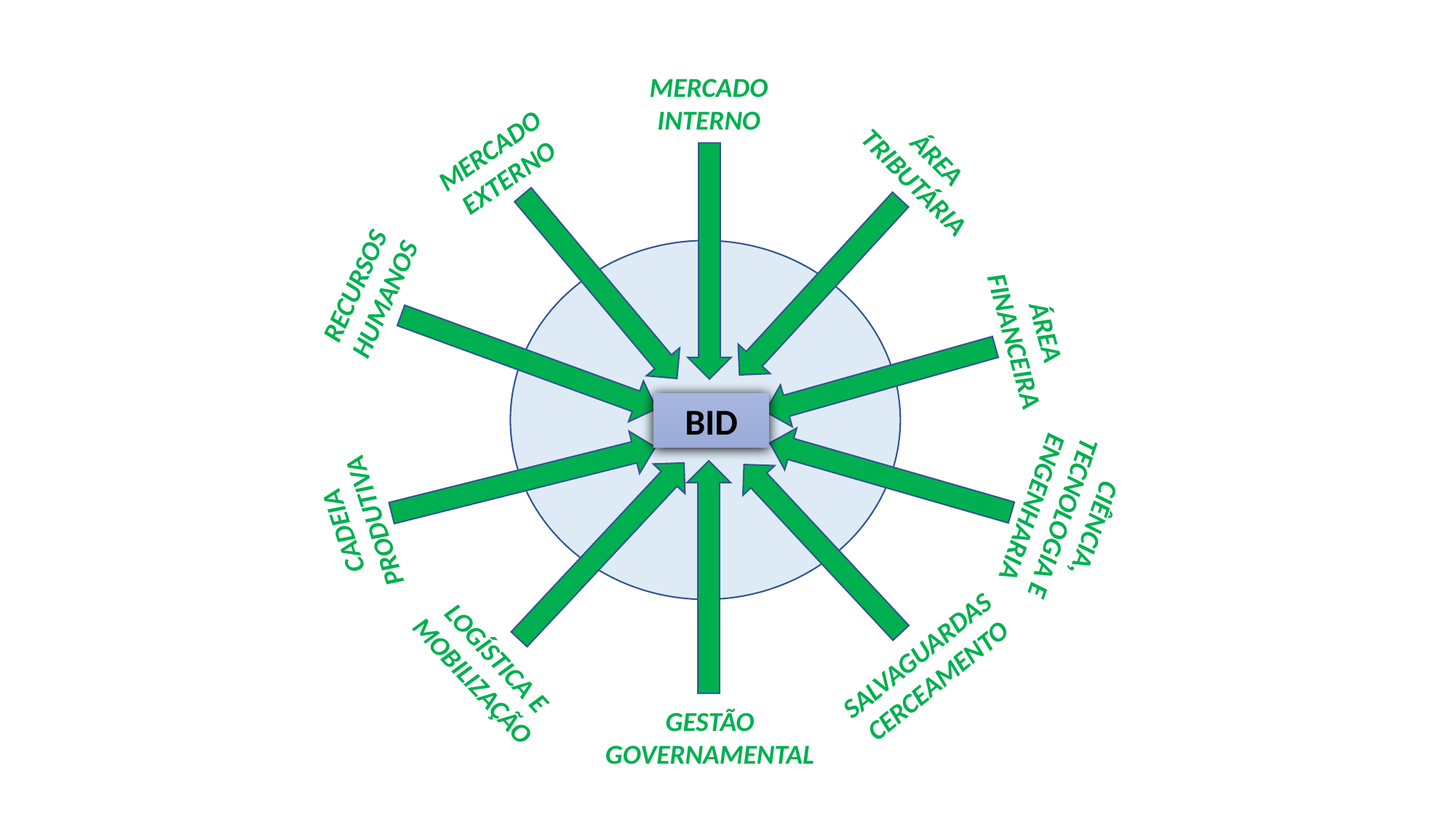

MERCADO INTERNO
MERCADO EXTERNO
ÁREA TRIBUTÁRIA

RECURSOS HUMANOS

ÁREA FINANCEIRA

BID

CIÊNCIA, TECNOLOGIA E ENGENHARIA
CADEIA PRODUTIVA

SALVAGUARDAS CERCEAMENTO
LOGÍSTICA E MOBILIZAÇÃO
GESTÃO GOVERNAMENTAL